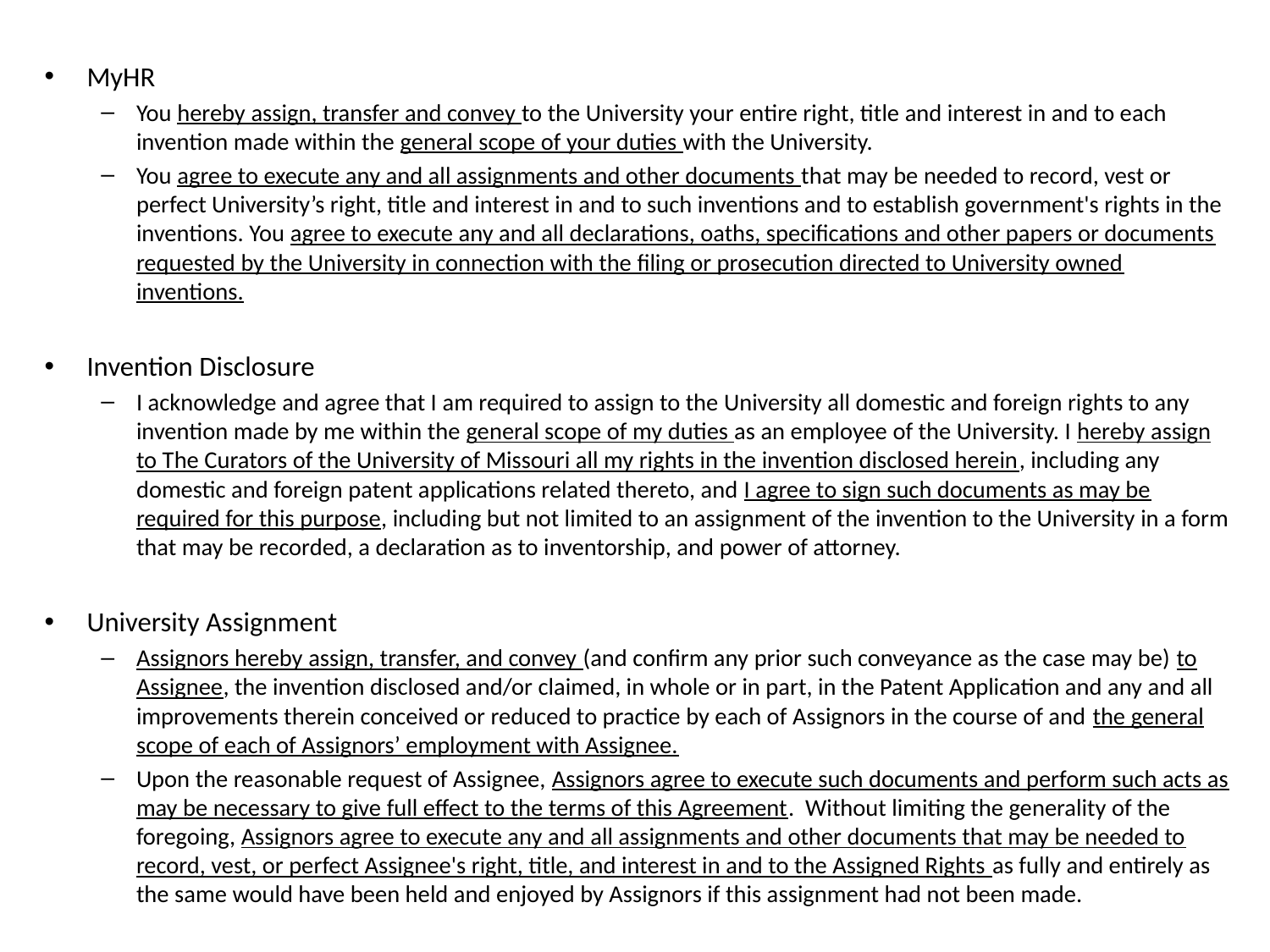

MyHR
You hereby assign, transfer and convey to the University your entire right, title and interest in and to each invention made within the general scope of your duties with the University.
You agree to execute any and all assignments and other documents that may be needed to record, vest or perfect University’s right, title and interest in and to such inventions and to establish government's rights in the inventions. You agree to execute any and all declarations, oaths, specifications and other papers or documents requested by the University in connection with the filing or prosecution directed to University owned inventions.

Invention Disclosure
I acknowledge and agree that I am required to assign to the University all domestic and foreign rights to any invention made by me within the general scope of my duties as an employee of the University. I hereby assign to The Curators of the University of Missouri all my rights in the invention disclosed herein, including any domestic and foreign patent applications related thereto, and I agree to sign such documents as may be required for this purpose, including but not limited to an assignment of the invention to the University in a form that may be recorded, a declaration as to inventorship, and power of attorney.

University Assignment
Assignors hereby assign, transfer, and convey (and confirm any prior such conveyance as the case may be) to Assignee, the invention disclosed and/or claimed, in whole or in part, in the Patent Application and any and all improvements therein conceived or reduced to practice by each of Assignors in the course of and the general scope of each of Assignors’ employment with Assignee.
Upon the reasonable request of Assignee, Assignors agree to execute such documents and perform such acts as may be necessary to give full effect to the terms of this Agreement.  Without limiting the generality of the foregoing, Assignors agree to execute any and all assignments and other documents that may be needed to record, vest, or perfect Assignee's right, title, and interest in and to the Assigned Rights as fully and entirely as the same would have been held and enjoyed by Assignors if this assignment had not been made.